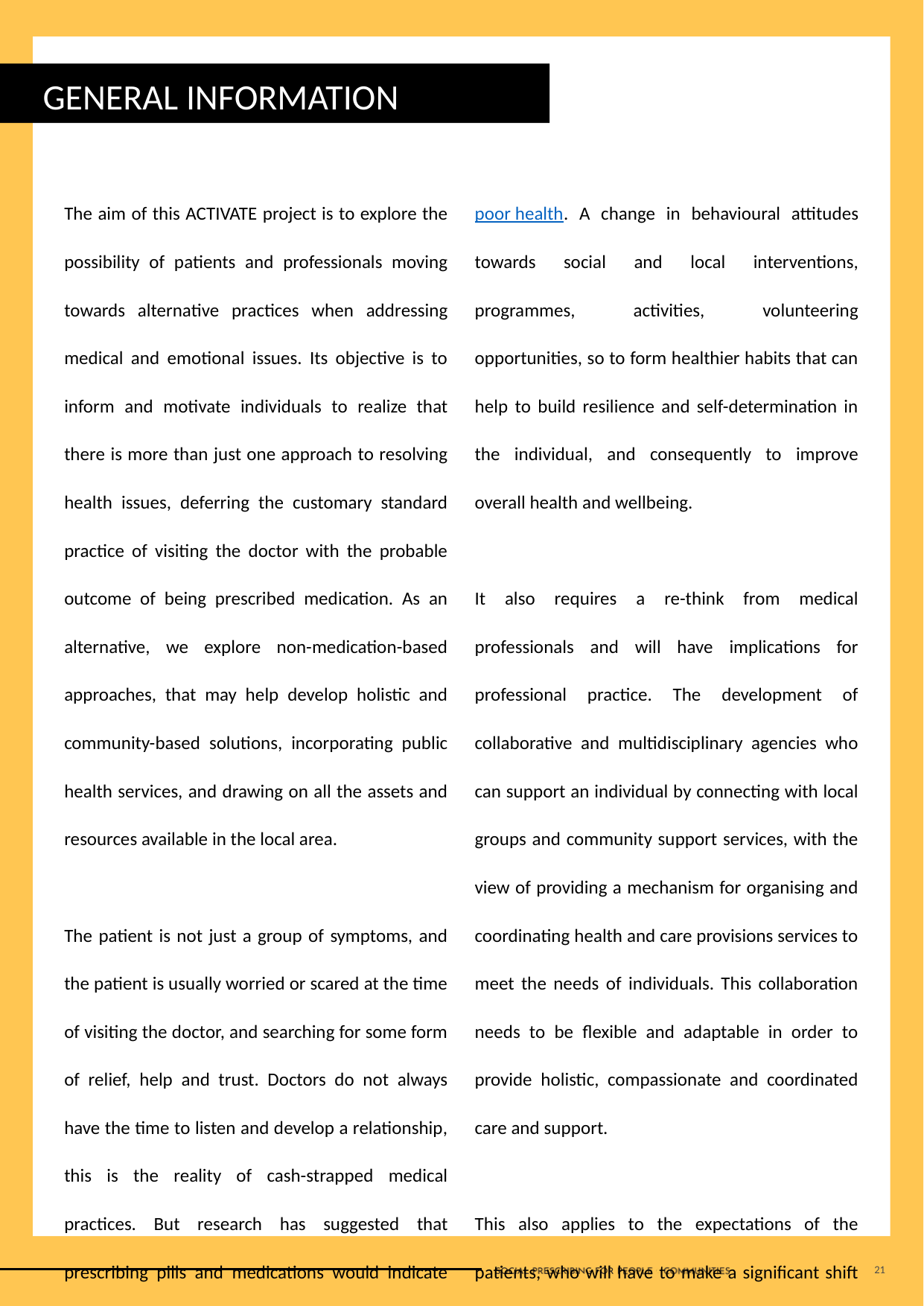

GENERAL INFORMATION
The aim of this ACTIVATE project is to explore the possibility of patients and professionals moving towards alternative practices when addressing medical and emotional issues. Its objective is to inform and motivate individuals to realize that there is more than just one approach to resolving health issues, deferring the customary standard practice of visiting the doctor with the probable outcome of being prescribed medication. As an alternative, we explore non-medication-based approaches, that may help develop holistic and community-based solutions, incorporating public health services, and drawing on all the assets and resources available in the local area.

The patient is not just a group of symptoms, and the patient is usually worried or scared at the time of visiting the doctor, and searching for some form of relief, help and trust. Doctors do not always have the time to listen and develop a relationship, this is the reality of cash-strapped medical practices. But research has suggested that prescribing pills and medications would indicate broader concerns about lack of personal care and individual attention within health care. For that reason, community-based options and healthier lifestyle choices would provide greater potential for improved health and well-being, and offer a solution to the situation where a patient is feeling dismissed by their GP, often further exasperating the medical complaint. With the added advantage: it also avoids wasting already scarce resources within the NHS.

However, scientific medical care has its rightful place, it is important not to confuse a medical situation that requires the expertise of professionals. The focus of this study is separate to those circumstances, ACTIVATE is investigating those who are frequent attenders and would benefit from availing of alternative options and resources. Research has indicated that this group are more likely to be socially isolated, living alone, divorced, bereaved, or a member of few social groups. Loneliness is very strongly related to poor health. A change in behavioural attitudes towards social and local interventions, programmes, activities, volunteering opportunities, so to form healthier habits that can help to build resilience and self-determination in the individual, and consequently to improve overall health and wellbeing.

It also requires a re-think from medical professionals and will have implications for professional practice. The development of collaborative and multidisciplinary agencies who can support an individual by connecting with local groups and community support services, with the view of providing a mechanism for organising and coordinating health and care provisions services to meet the needs of individuals. This collaboration needs to be flexible and adaptable in order to provide holistic, compassionate and coordinated care and support.

This also applies to the expectations of the patients, who will have to make a significant shift in their attitudes towards the medical system. Trust is an essential part of health-care, therefore an open and respectful relationship is vital, built around the complex continuum of the individual’s needs, personal strengths, decision-making skills, and desirable outcomes. Service providers must work collaboratively and have a shared vision of person-centred care and clear goals to generate greater continuity across different care settings.

In recent times, the Health Home Healthy Agency (UK) has collaborated with this new approach by providing link workers who help to connect people to community groups and statutory services for practical and emotional support.  Link workers who provide support and advocacy, who can create personalised support plans, help to sign post people to relevant services and resources and facilitate referrals where necessary. In addition, to support existing community groups to be accessible and sustainable, and even encourage people to start new groups.
21